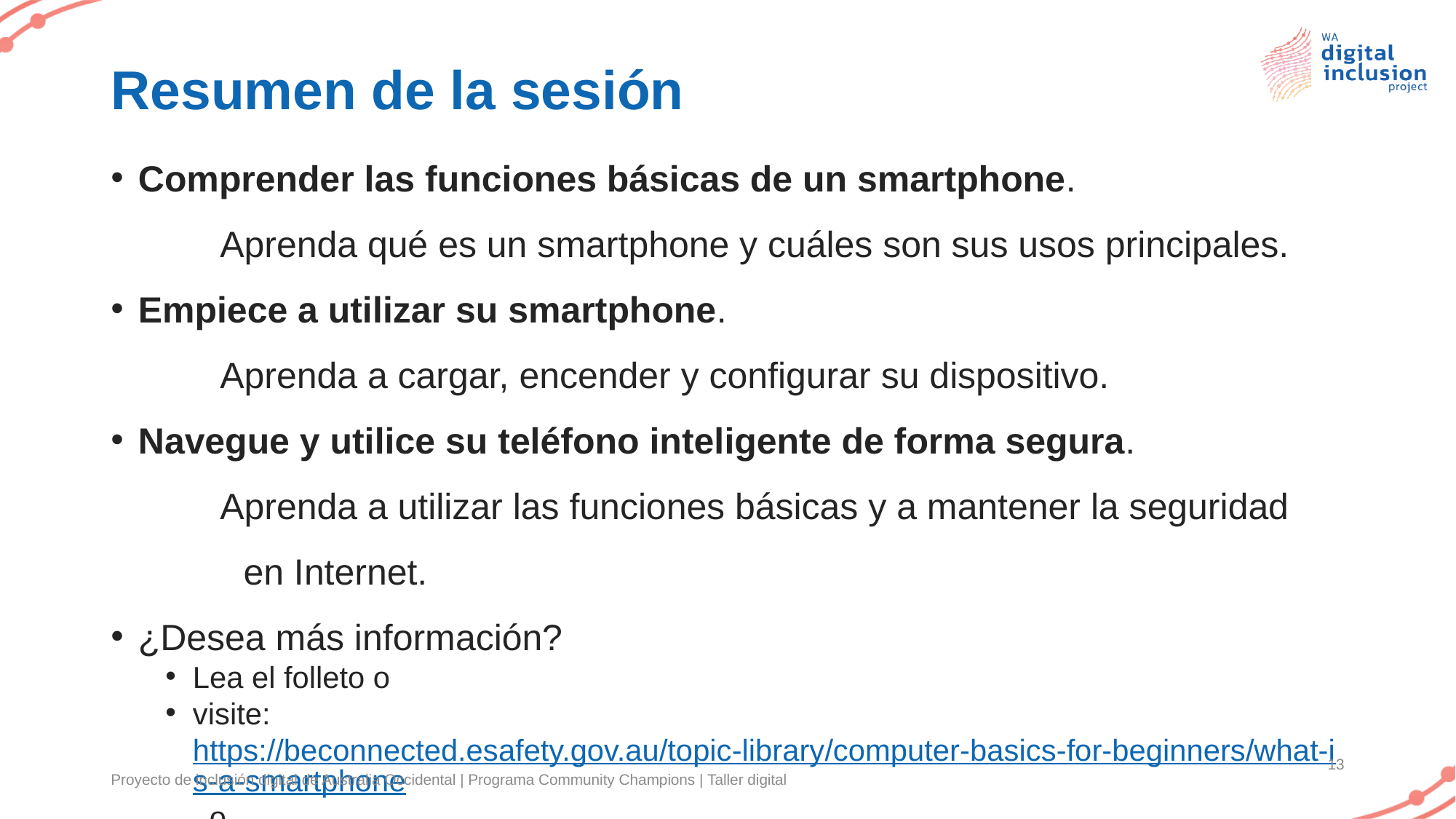

# Resumen de la sesión
Comprender las funciones básicas de un smartphone.
	Aprenda qué es un smartphone y cuáles son sus usos principales.
Empiece a utilizar su smartphone.
	Aprenda a cargar, encender y configurar su dispositivo.
Navegue y utilice su teléfono inteligente de forma segura.
	Aprenda a utilizar las funciones básicas y a mantener la seguridad
             en Internet.
¿Desea más información?
Lea el folleto o
visite: https://beconnected.esafety.gov.au/topic-library/computer-basics-for-beginners/what-is-a-smartphone, o
busque en Google «Be Connected get to know your smartphone» (Conéctese, conozca su teléfono inteligente).
13
Proyecto de inclusión digital de Australia Occidental | Programa Community Champions | Taller digital